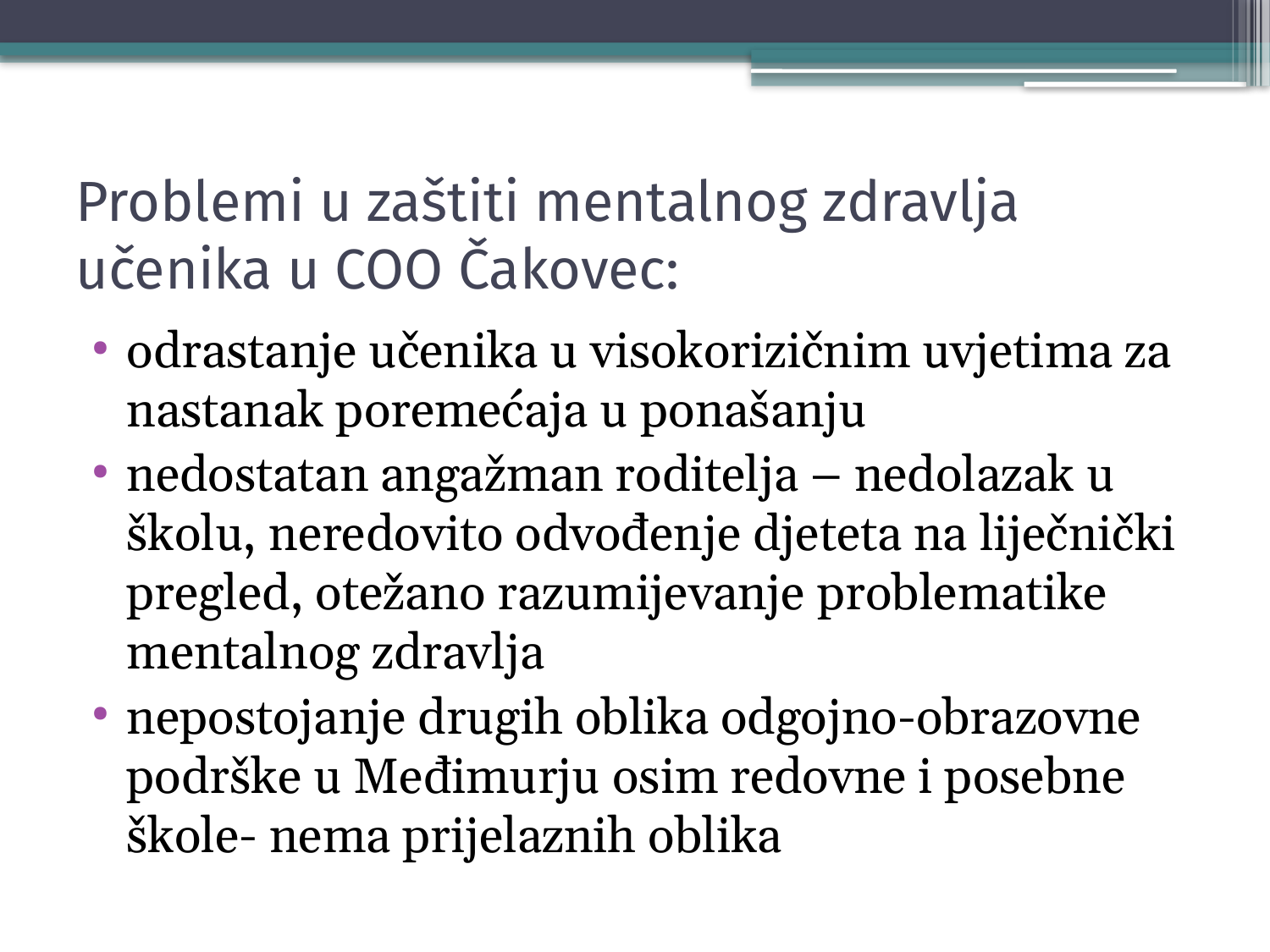

# Problemi u zaštiti mentalnog zdravlja učenika u COO Čakovec:
odrastanje učenika u visokorizičnim uvjetima za nastanak poremećaja u ponašanju
nedostatan angažman roditelja – nedolazak u školu, neredovito odvođenje djeteta na liječnički pregled, otežano razumijevanje problematike mentalnog zdravlja
nepostojanje drugih oblika odgojno-obrazovne podrške u Međimurju osim redovne i posebne škole- nema prijelaznih oblika